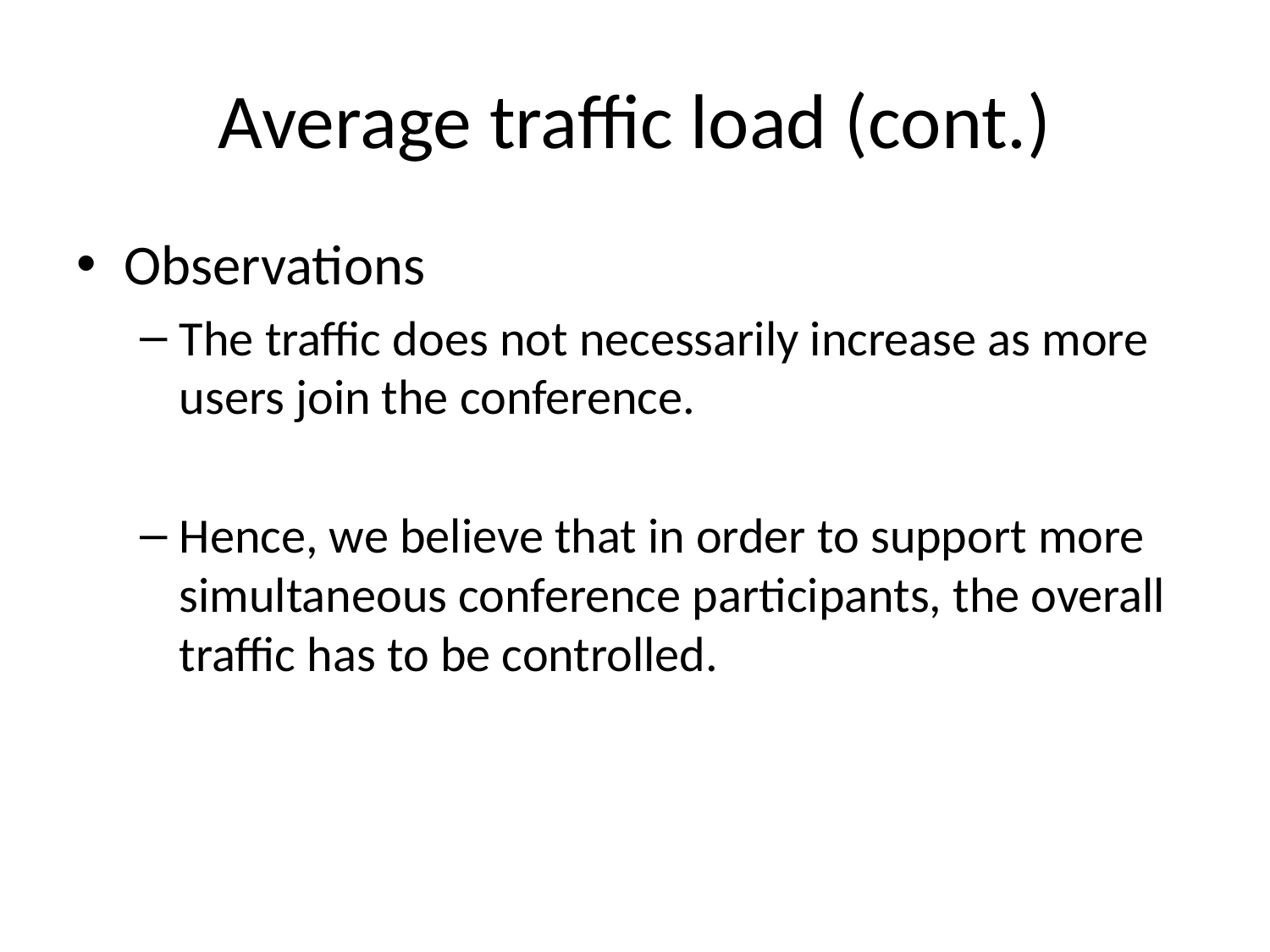

# Average traffic load (cont.)
Observations
The traffic does not necessarily increase as more users join the conference.

Hence, we believe that in order to support more simultaneous conference participants, the overall traffic has to be controlled.